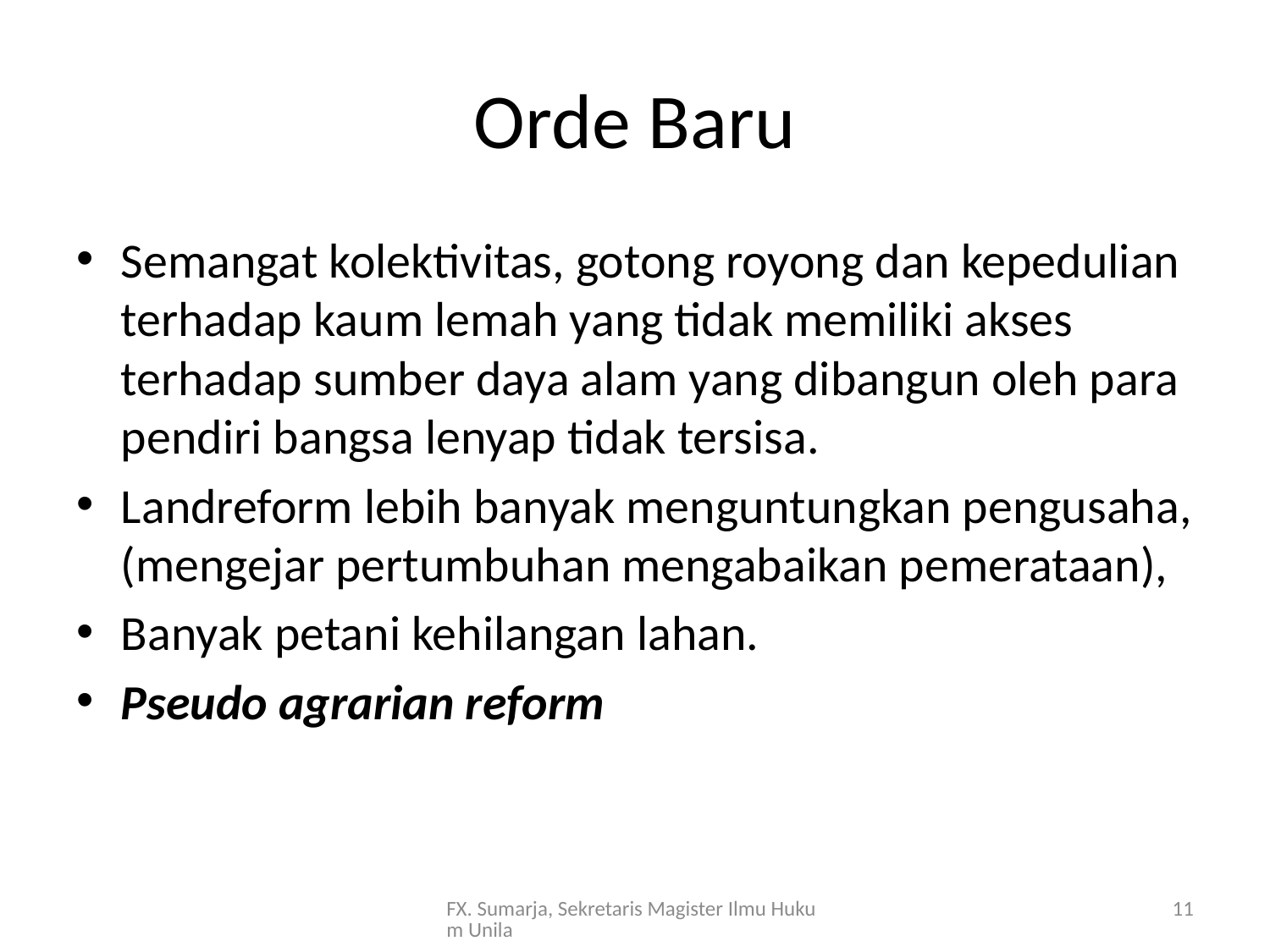

# Orde Baru
Semangat kolektivitas, gotong royong dan kepedulian terhadap kaum lemah yang tidak memiliki akses terhadap sumber daya alam yang dibangun oleh para pendiri bangsa lenyap tidak tersisa.
Landreform lebih banyak menguntungkan pengusaha, (mengejar pertumbuhan mengabaikan pemerataan),
Banyak petani kehilangan lahan.
Pseudo agrarian reform

FX. Sumarja, Sekretaris Magister Ilmu Hukum Unila
11